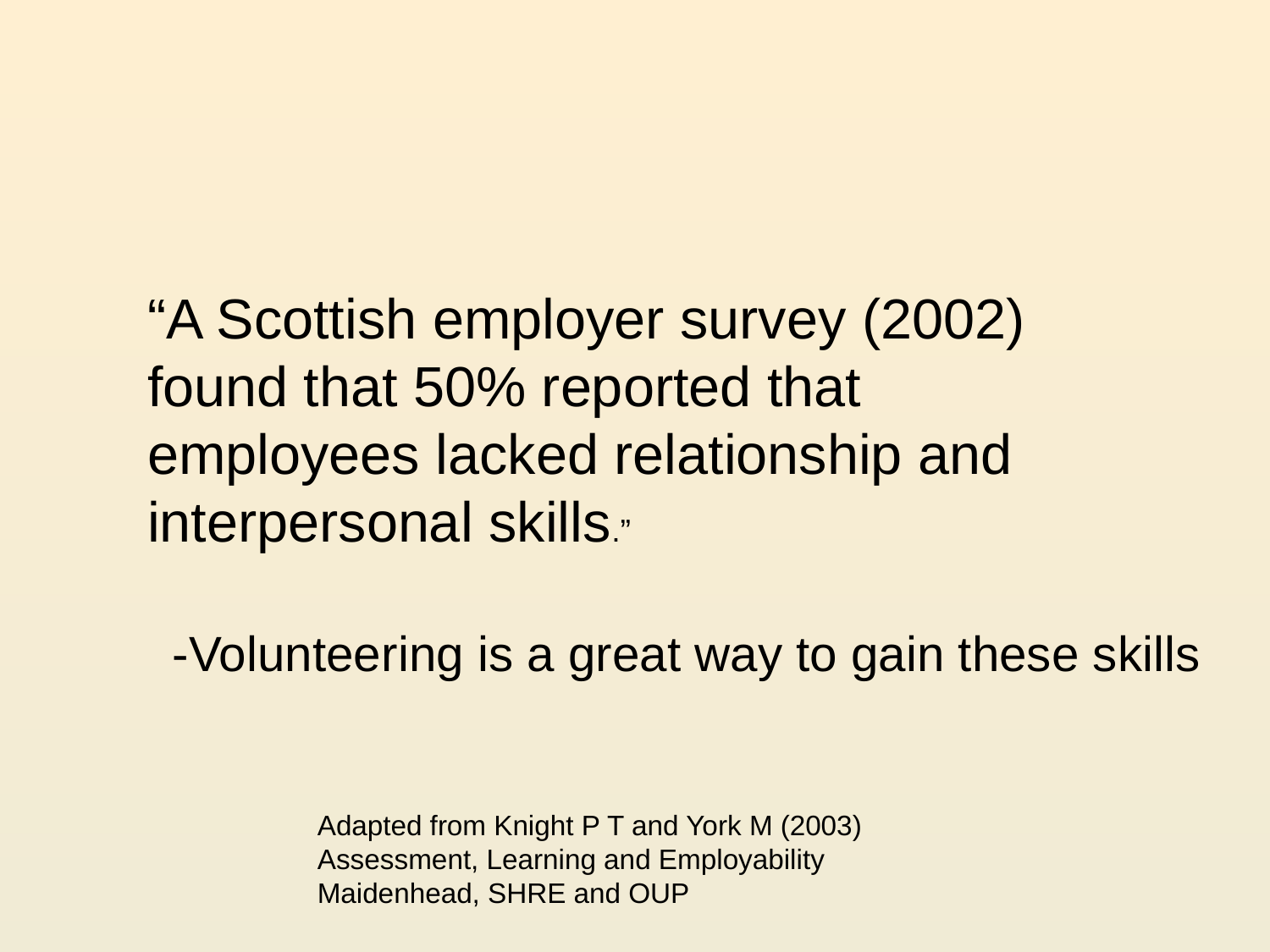

“A Scottish employer survey (2002) found that 50% reported that employees lacked relationship and interpersonal skills.”
-Volunteering is a great way to gain these skills

Adapted from Knight P T and York M (2003) Assessment, Learning and Employability Maidenhead, SHRE and OUP